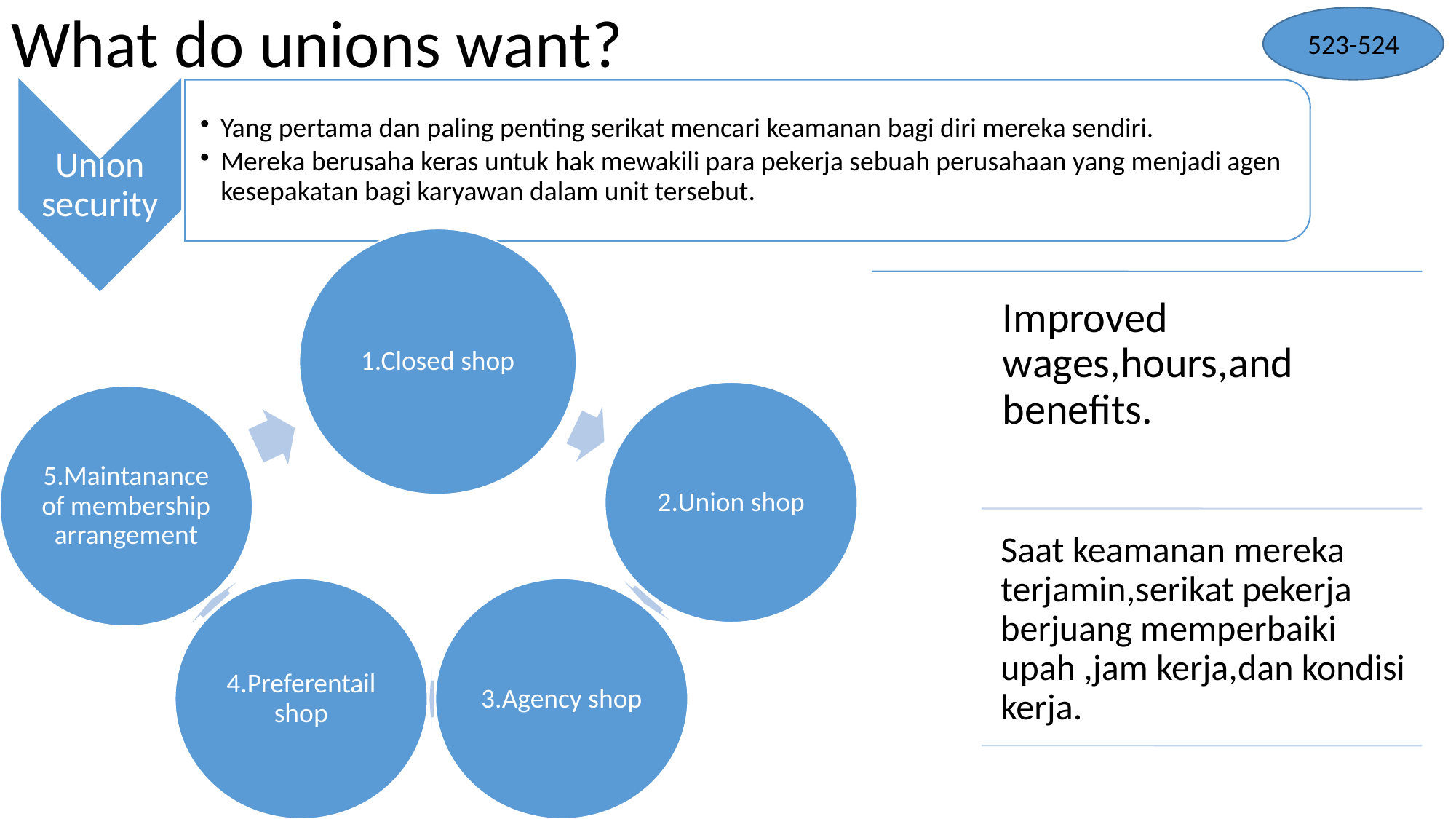

# What do unions want?
523-524
Union security
Yang pertama dan paling penting serikat mencari keamanan bagi diri mereka sendiri.
Mereka berusaha keras untuk hak mewakili para pekerja sebuah perusahaan yang menjadi agen kesepakatan bagi karyawan dalam unit tersebut.
1.Closed shop

2.Union shop

3.Agency shop

4.Preferentail shop

5.Maintanance of membership arrangement

Improved wages,hours,and benefits.
Saat keamanan mereka terjamin,serikat pekerja berjuang memperbaiki upah ,jam kerja,dan kondisi kerja.